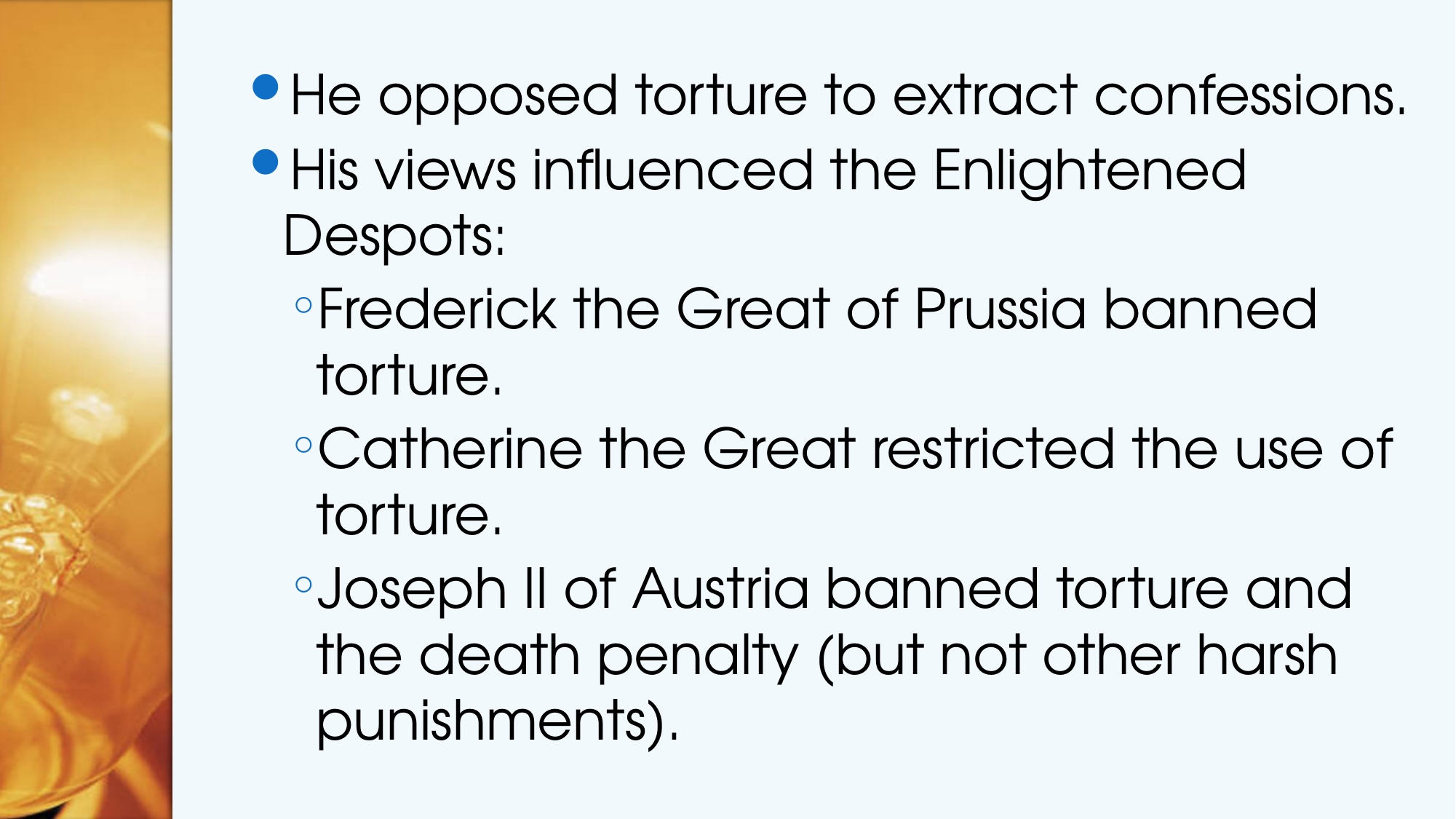

He opposed torture to extract confessions.
His views influenced the Enlightened Despots:
Frederick the Great of Prussia banned torture.
Catherine the Great restricted the use of torture.
Joseph II of Austria banned torture and the death penalty (but not other harsh punishments).